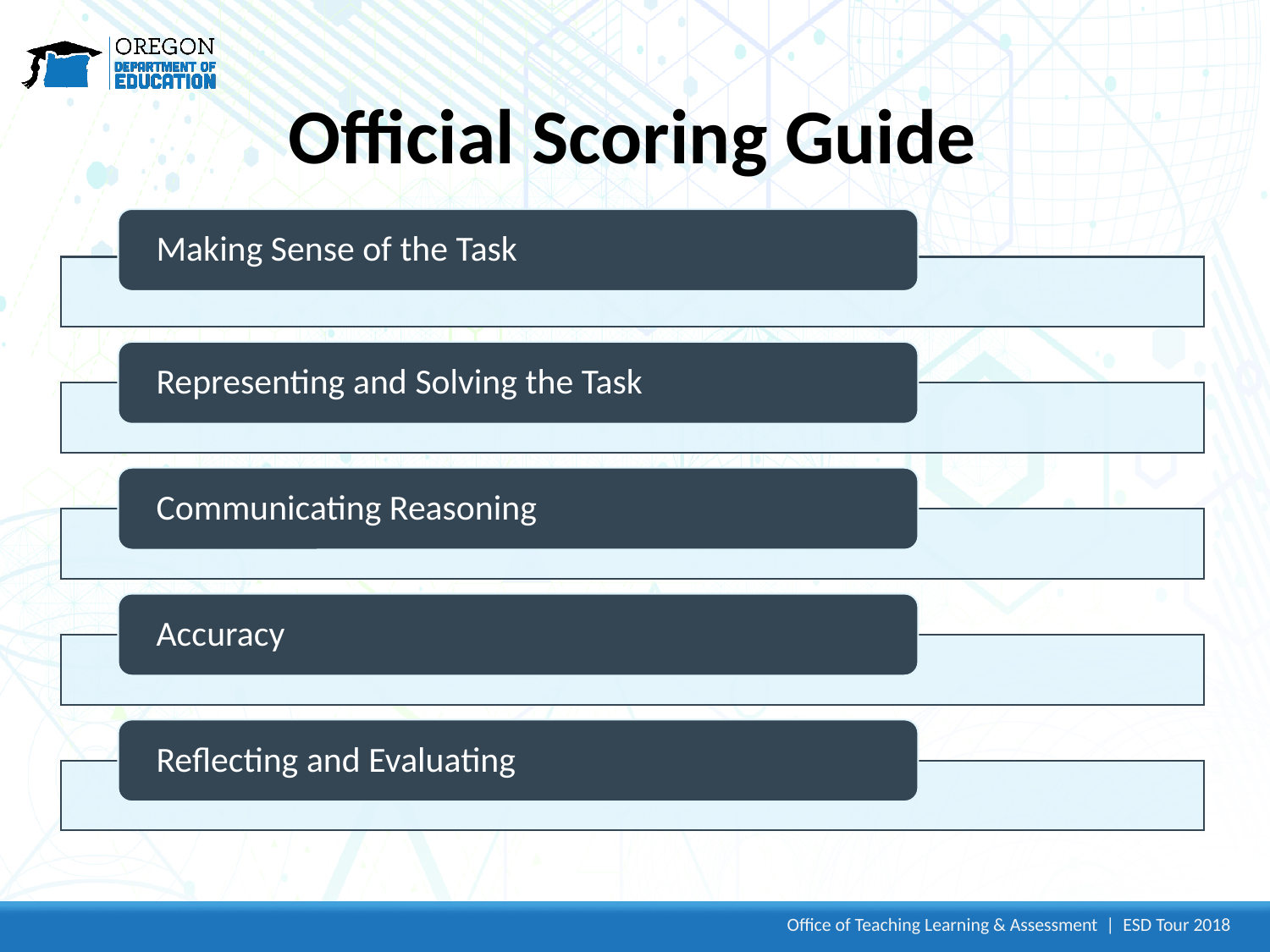

# Official Scoring Guide
Making Sense of the Task
Representing and Solving the Task
Communicating Reasoning
Accuracy
Reflecting and Evaluating